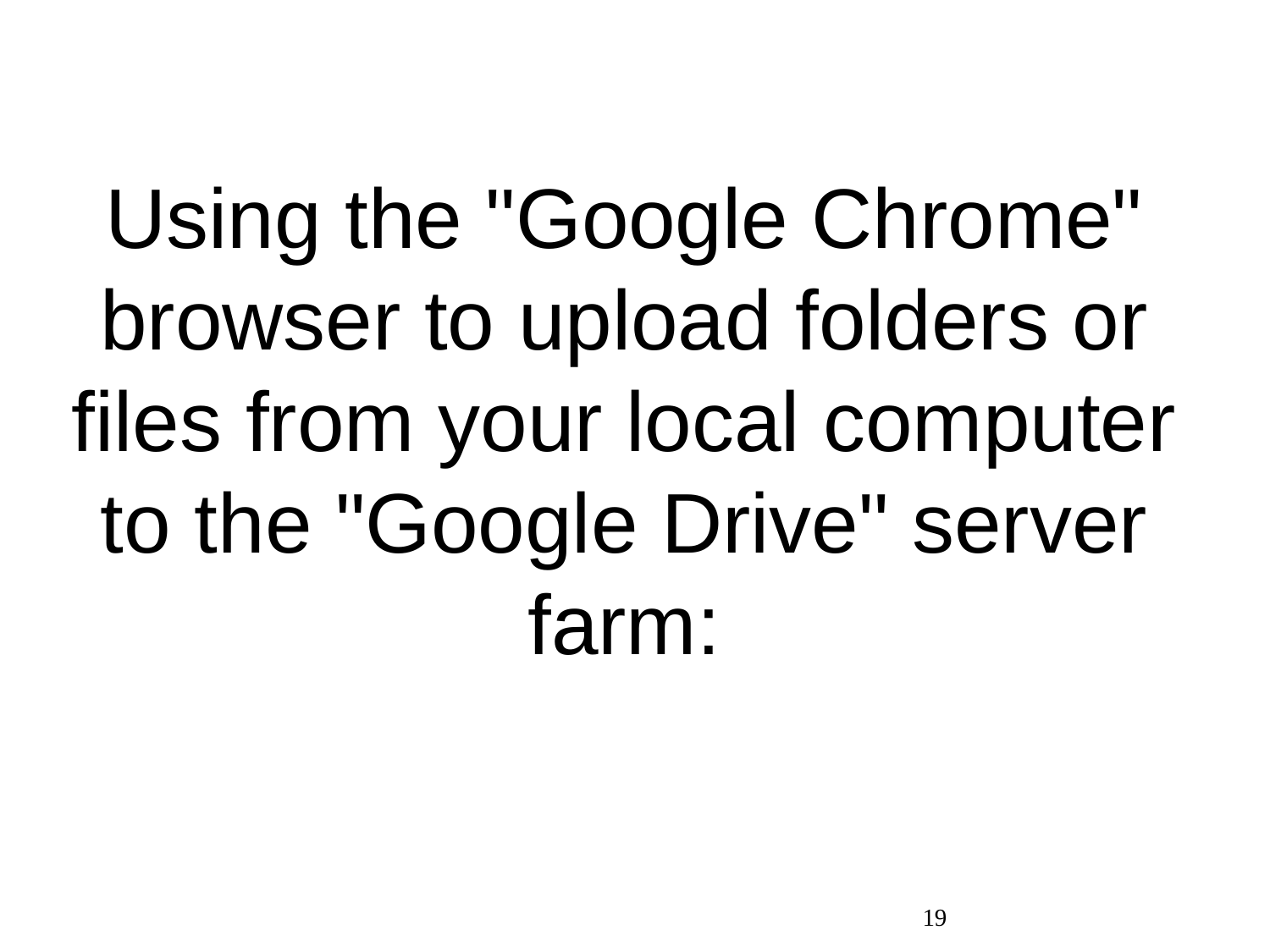

Using the "Google Chrome" browser to upload folders or files from your local computer to the "Google Drive" server farm:
19